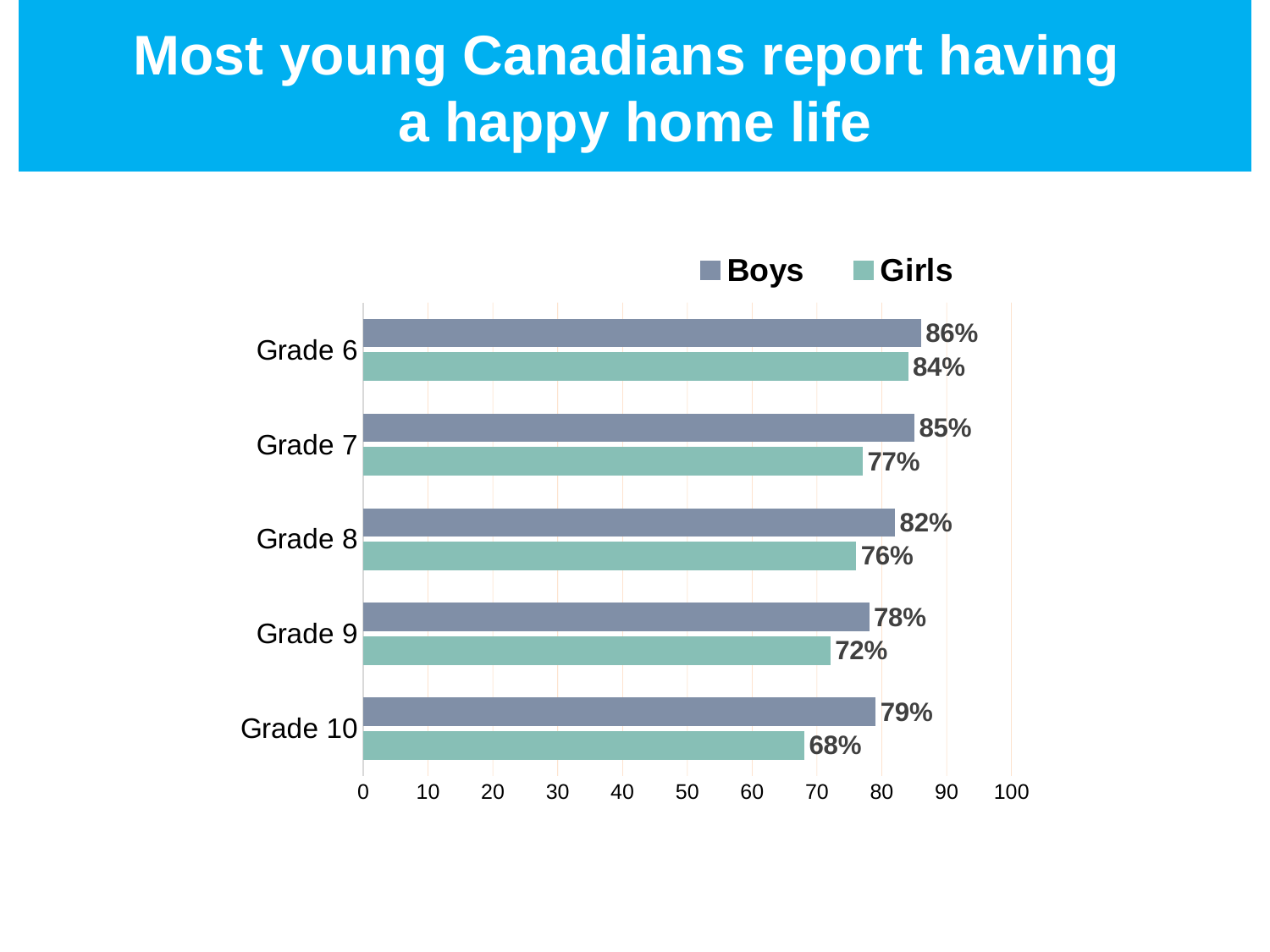

Most young Canadians report having
a happy home life

### Chart

| Category | Girls | Boys |
|---|---|---|
| Grade 10 | 68.0 | 79.0 |
| Grade 9 | 72.0 | 78.0 |
| Grade 8 | 76.0 | 82.0 |
| Grade 7 | 77.0 | 85.0 |
| Grade 6 | 84.0 | 86.0 |